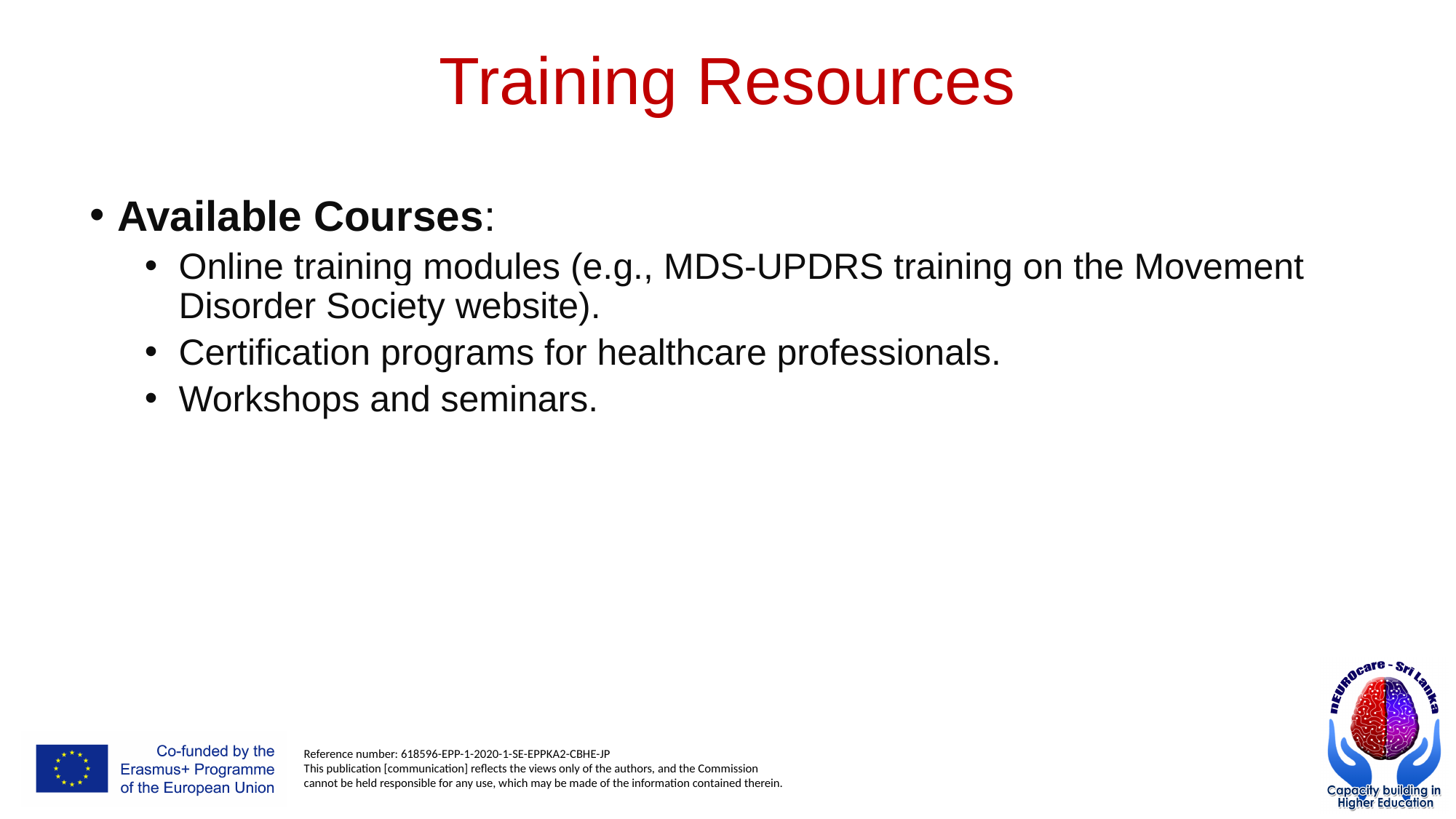

# Training Resources

Available Courses:
Online training modules (e.g., MDS-UPDRS training on the Movement Disorder Society website).
Certification programs for healthcare professionals.
Workshops and seminars.